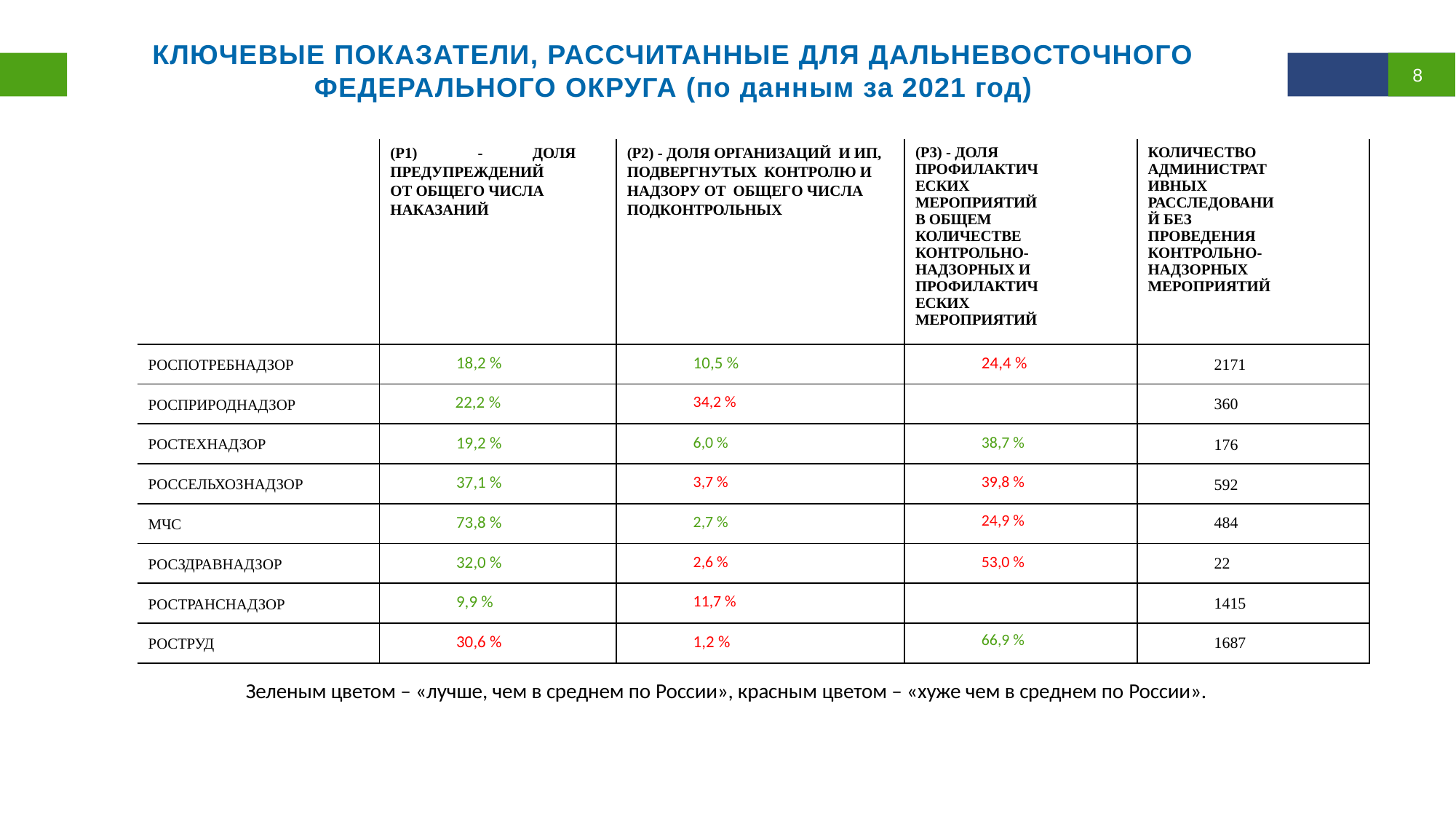

КЛЮЧЕВЫЕ ПОКАЗАТЕЛИ, РАССЧИТАННЫЕ ДЛЯ ДАЛЬНЕВОСТОЧНОГО ФЕДЕРАЛЬНОГО ОКРУГА (по данным за 2021 год)
|  | (P1) - ДОЛЯ ПРЕДУПРЕЖДЕНИЙ ОТ ОБЩЕГО ЧИСЛА НАКАЗАНИЙ | (P2) - ДОЛЯ ОРГАНИЗАЦИЙ И ИП, ПОДВЕРГНУТЫХ КОНТРОЛЮ И НАДЗОРУ ОТ ОБЩЕГО ЧИСЛА ПОДКОНТРОЛЬНЫХ | (P3) - ДОЛЯ ПРОФИЛАКТИЧЕСКИХ МЕРОПРИЯТИЙ В ОБЩЕМ КОЛИЧЕСТВЕ КОНТРОЛЬНО-НАДЗОРНЫХ И ПРОФИЛАКТИЧЕСКИХ МЕРОПРИЯТИЙ | КОЛИЧЕСТВО АДМИНИСТРАТИВНЫХ РАССЛЕДОВАНИЙ БЕЗ ПРОВЕДЕНИЯ КОНТРОЛЬНО-НАДЗОРНЫХ МЕРОПРИЯТИЙ |
| --- | --- | --- | --- | --- |
| РОСПОТРЕБНАДЗОР | 18,2 % | 10,5 % | 24,4 % | 2171 |
| РОСПРИРОДНАДЗОР | 22,2 % | 34,2 % |  | 360 |
| РОСТЕХНАДЗОР | 19,2 % | 6,0 % | 38,7 % | 176 |
| РОССЕЛЬХОЗНАДЗОР | 37,1 % | 3,7 % | 39,8 % | 592 |
| МЧС | 73,8 % | 2,7 % | 24,9 % | 484 |
| РОСЗДРАВНАДЗОР | 32,0 % | 2,6 % | 53,0 % | 22 |
| РОСТРАНСНАДЗОР | 9,9 % | 11,7 % |  | 1415 |
| РОСТРУД | 30,6 % | 1,2 % | 66,9 % | 1687 |
Зеленым цветом – «лучше, чем в среднем по России», красным цветом – «хуже чем в среднем по России».